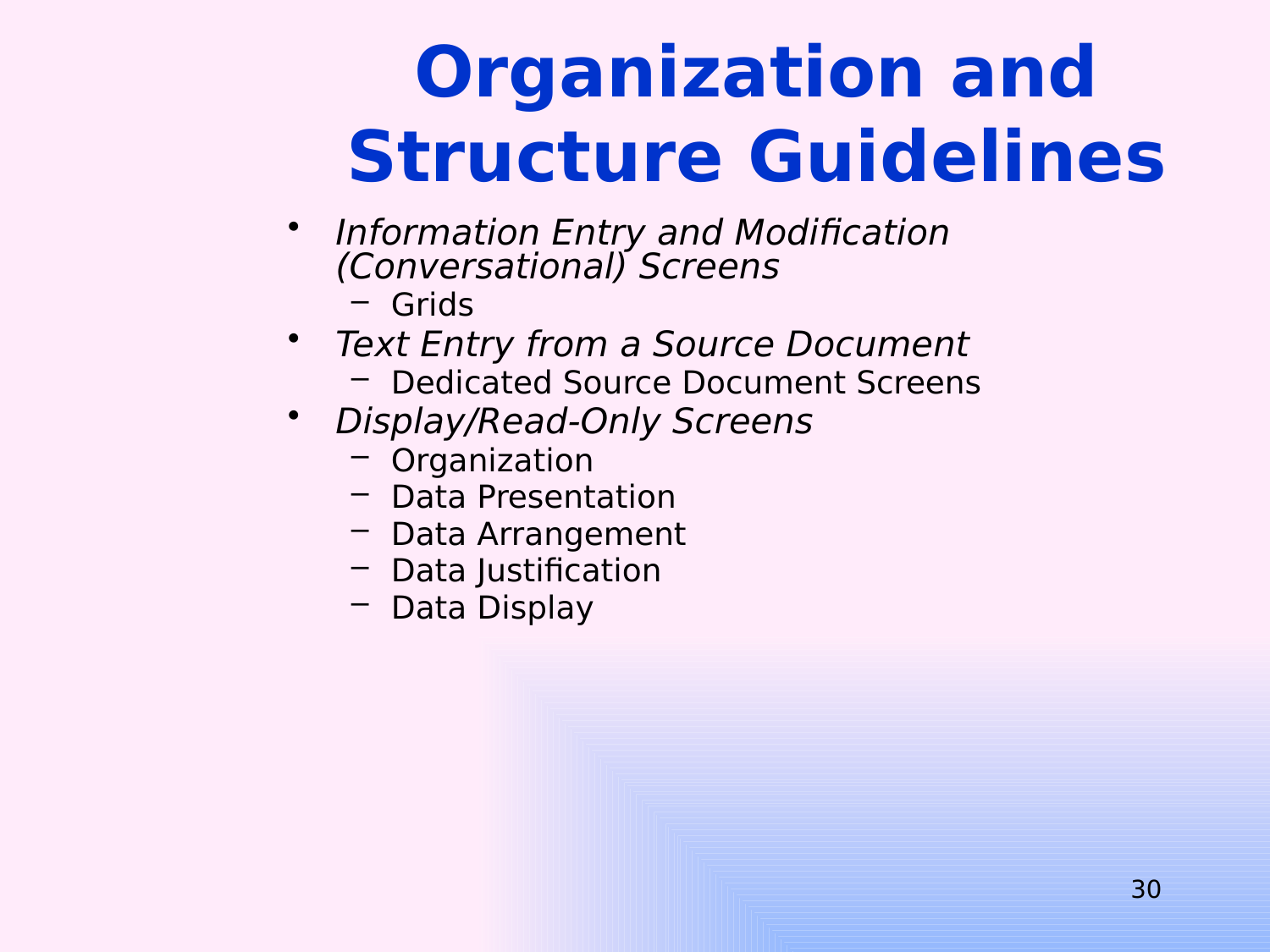

# Organization and Structure Guidelines
Information Entry and Modification (Conversational) Screens
Grids
Text Entry from a Source Document
Dedicated Source Document Screens
Display/Read-Only Screens
Organization
Data Presentation
Data Arrangement
Data Justification
Data Display
30